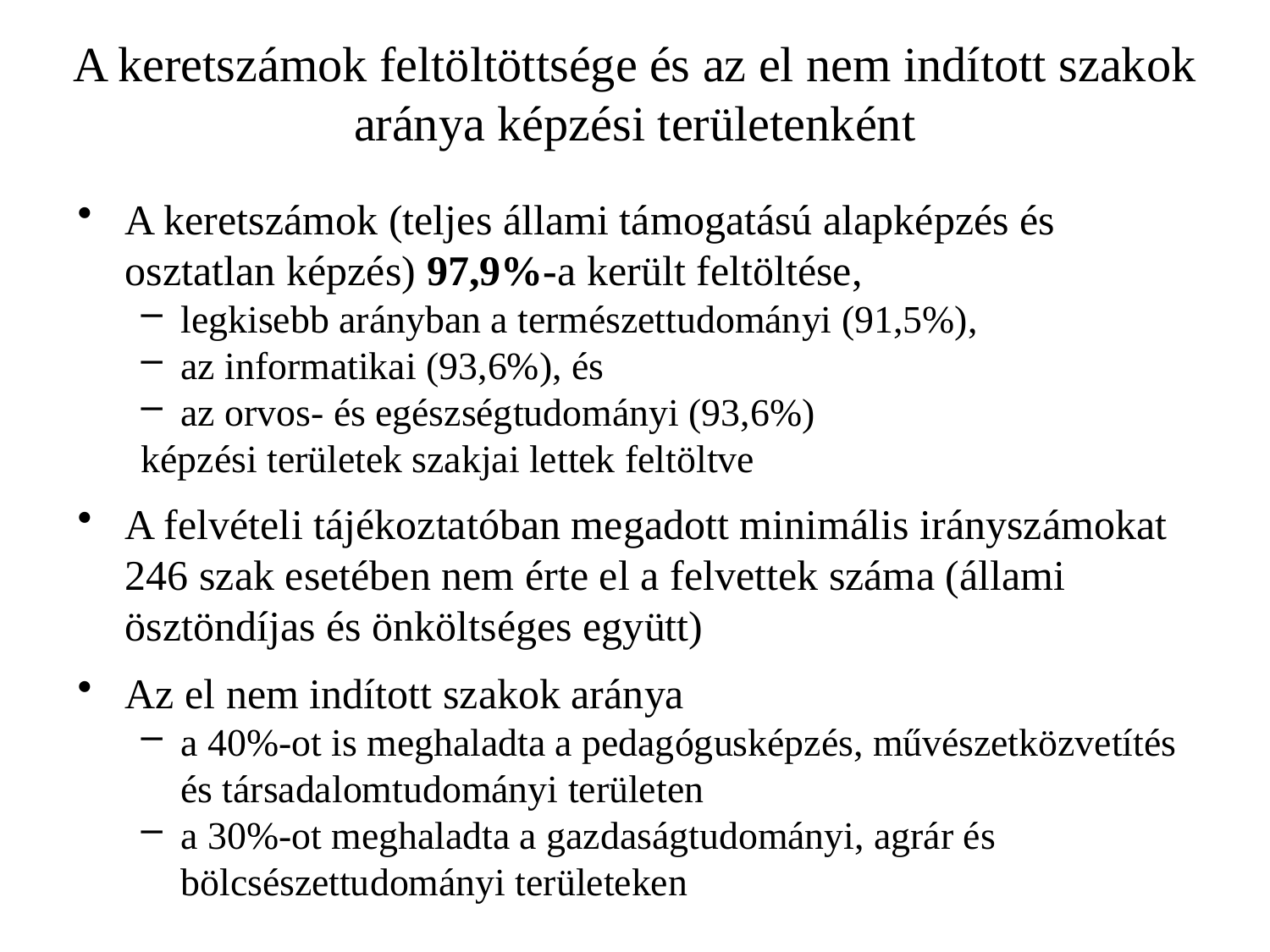

# A keretszámok feltöltöttsége és az el nem indított szakok aránya képzési területenként
A keretszámok (teljes állami támogatású alapképzés és osztatlan képzés) 97,9%-a került feltöltése,
legkisebb arányban a természettudományi (91,5%),
az informatikai (93,6%), és
az orvos- és egészségtudományi (93,6%)
képzési területek szakjai lettek feltöltve

A felvételi tájékoztatóban megadott minimális irányszámokat 246 szak esetében nem érte el a felvettek száma (állami ösztöndíjas és önköltséges együtt)

Az el nem indított szakok aránya
a 40%-ot is meghaladta a pedagógusképzés, művészetközvetítés és társadalomtudományi területen
a 30%-ot meghaladta a gazdaságtudományi, agrár és bölcsészettudományi területeken